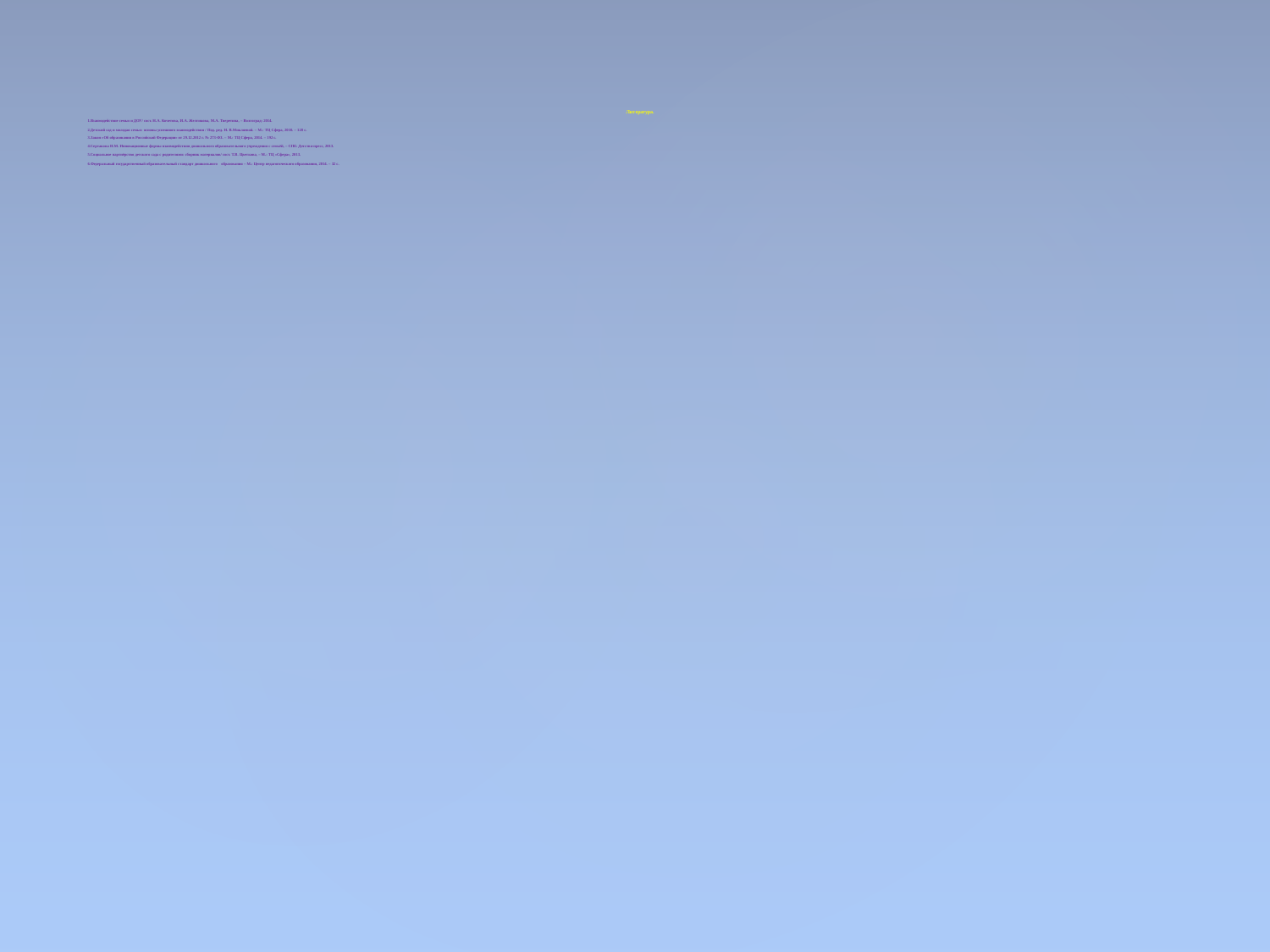

Литература.
1.Взаимодействие семьи и ДОУ/ сост. Н.А. Кочетова, И.А. Желтикова, М.А. Тверетина, – Волгоград: 2014.
2.Детский сад и молодая семья: основы успешного взаимодействия / Под. ред. Н. В.Микляевой. – М.: ТЦ Сфера, 2010. – 128 с.
3.Закон «Об образовании в Российской Федерации» от 29.12.2012 г. № 273-ФЗ. – М.: ТЦ Сфера, 2014. – 192 с.
4.Сертакова Н.М. Инновационные формы взаимодействия дошкольного образовательного учреждения с семьёй, – СПб: Детство-пресс, 2013.
5.Социальное партнёрство детского сада с родителями: сборник материалов/ сост. Т.В. Цветкова, – М.: ТЦ «Сфера», 2013.
6.Федеральный государственный образовательный стандарт дошкольного    образования – М.: Центр педагогического образования, 2014. – 32 с.